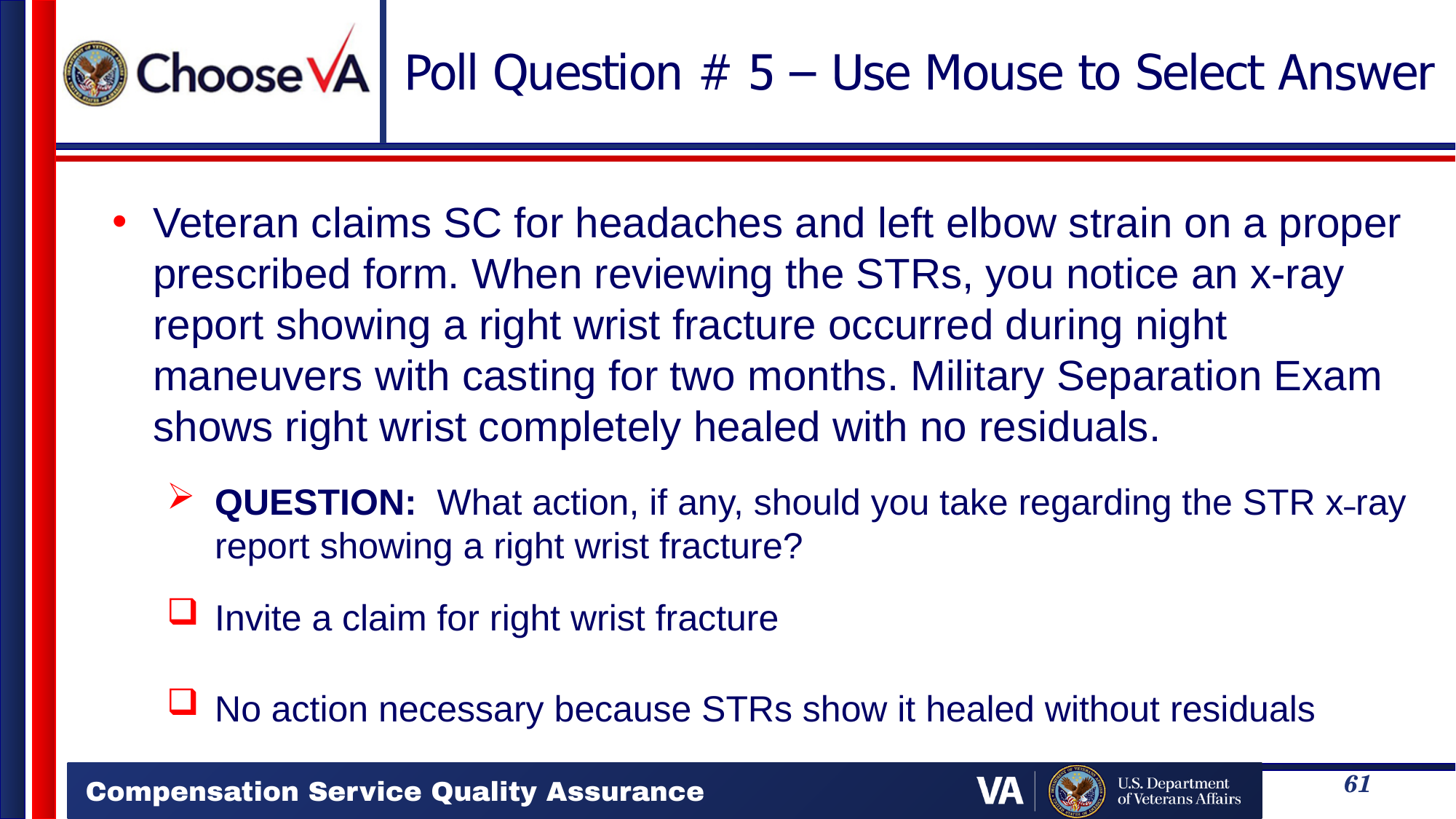

# Poll Question # 5 – Use Mouse to Select Answer
Veteran claims SC for headaches and left elbow strain on a proper prescribed form. When reviewing the STRs, you notice an x-ray report showing a right wrist fracture occurred during night maneuvers with casting for two months. Military Separation Exam shows right wrist completely healed with no residuals.

QUESTION:  What action, if any, should you take regarding the STR x˗ray report showing a right wrist fracture?

Invite a claim for right wrist fracture

No action necessary because STRs show it healed without residuals
61